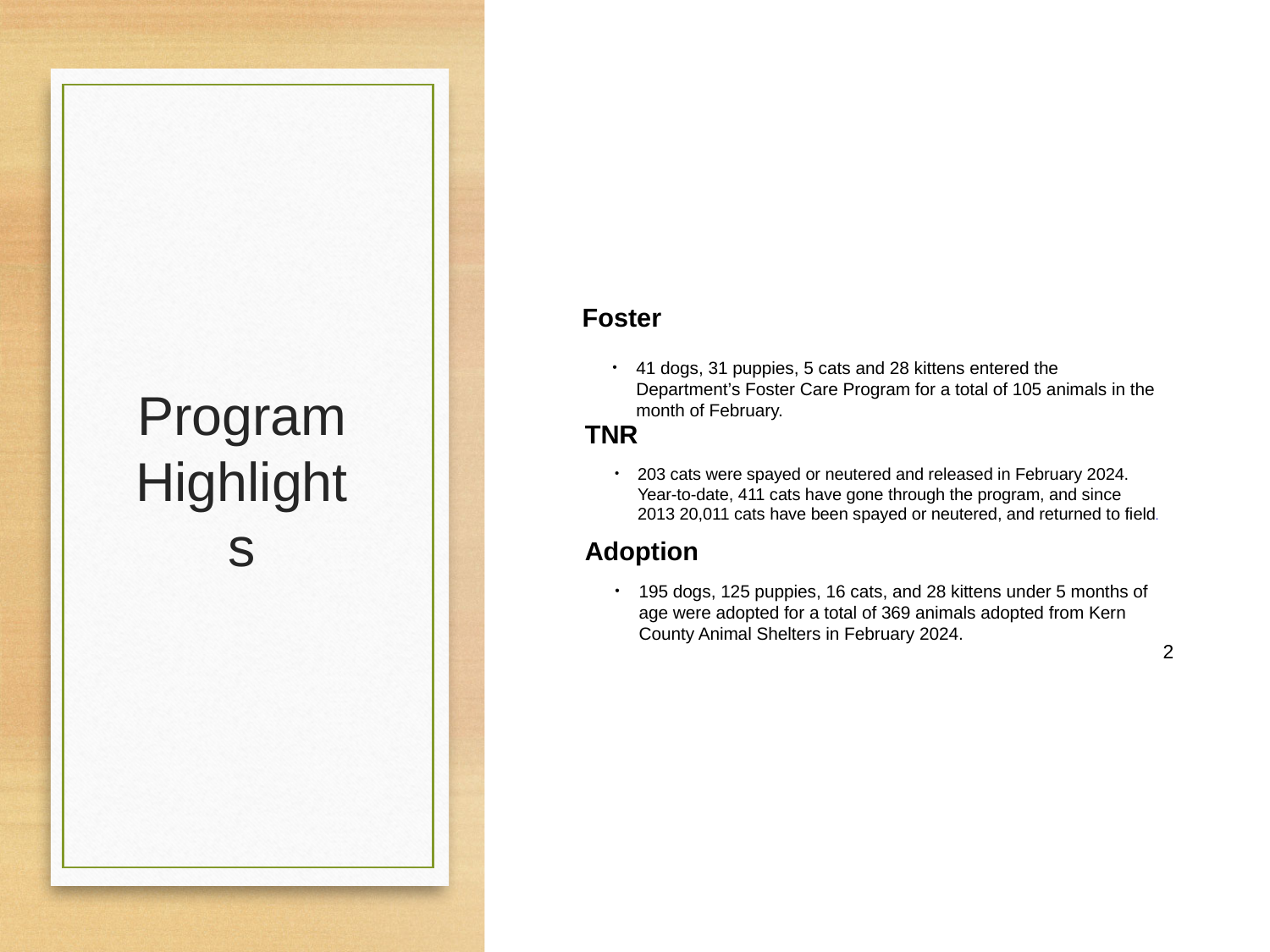

# Program Highlights
Foster
41 dogs, 31 puppies, 5 cats and 28 kittens entered the Department’s Foster Care Program for a total of 105 animals in the month of February.
TNR
203 cats were spayed or neutered and released in February 2024. Year-to-date, 411 cats have gone through the program, and since 2013 20,011 cats have been spayed or neutered, and returned to field.
Adoption
195 dogs, 125 puppies, 16 cats, and 28 kittens under 5 months of age were adopted for a total of 369 animals adopted from Kern County Animal Shelters in February 2024.
2